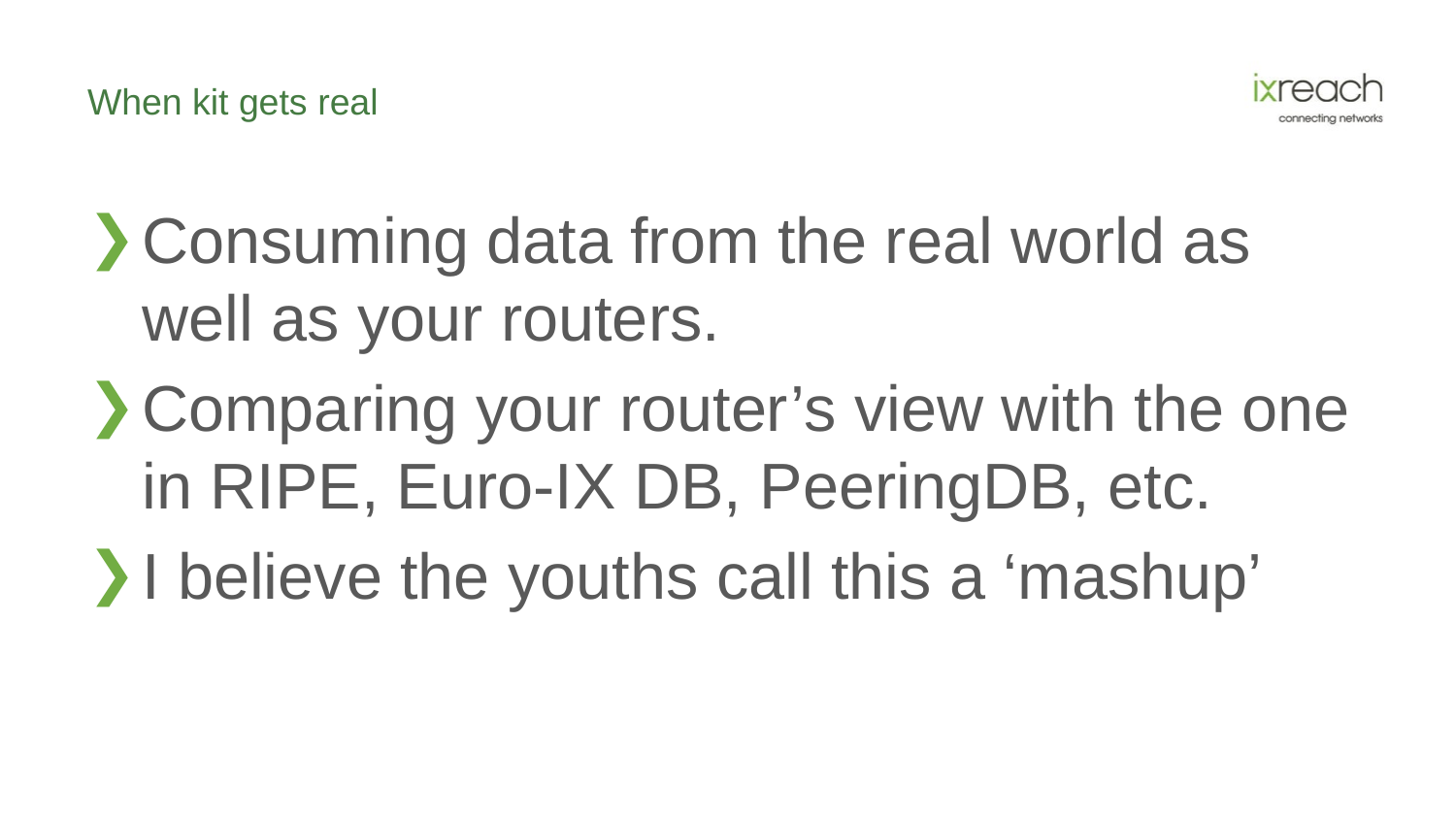

# When kit gets real
Consuming data from the real world as well as your routers.
Comparing your router’s view with the one in RIPE, Euro-IX DB, PeeringDB, etc.
I believe the youths call this a ‘mashup’